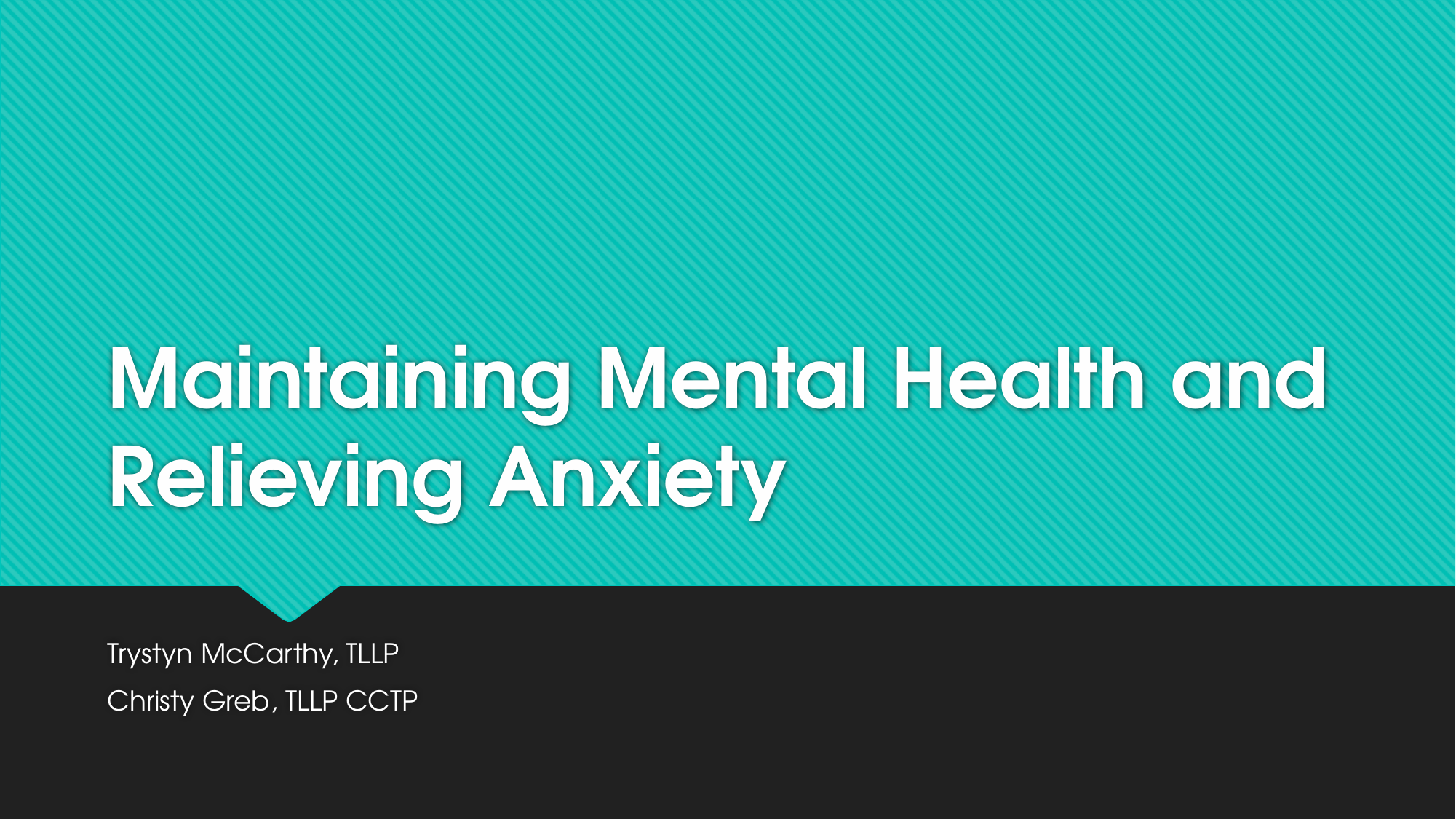

# Maintaining Mental Health and Relieving Anxiety
Trystyn McCarthy, TLLP
Christy Greb, TLLP CCTP